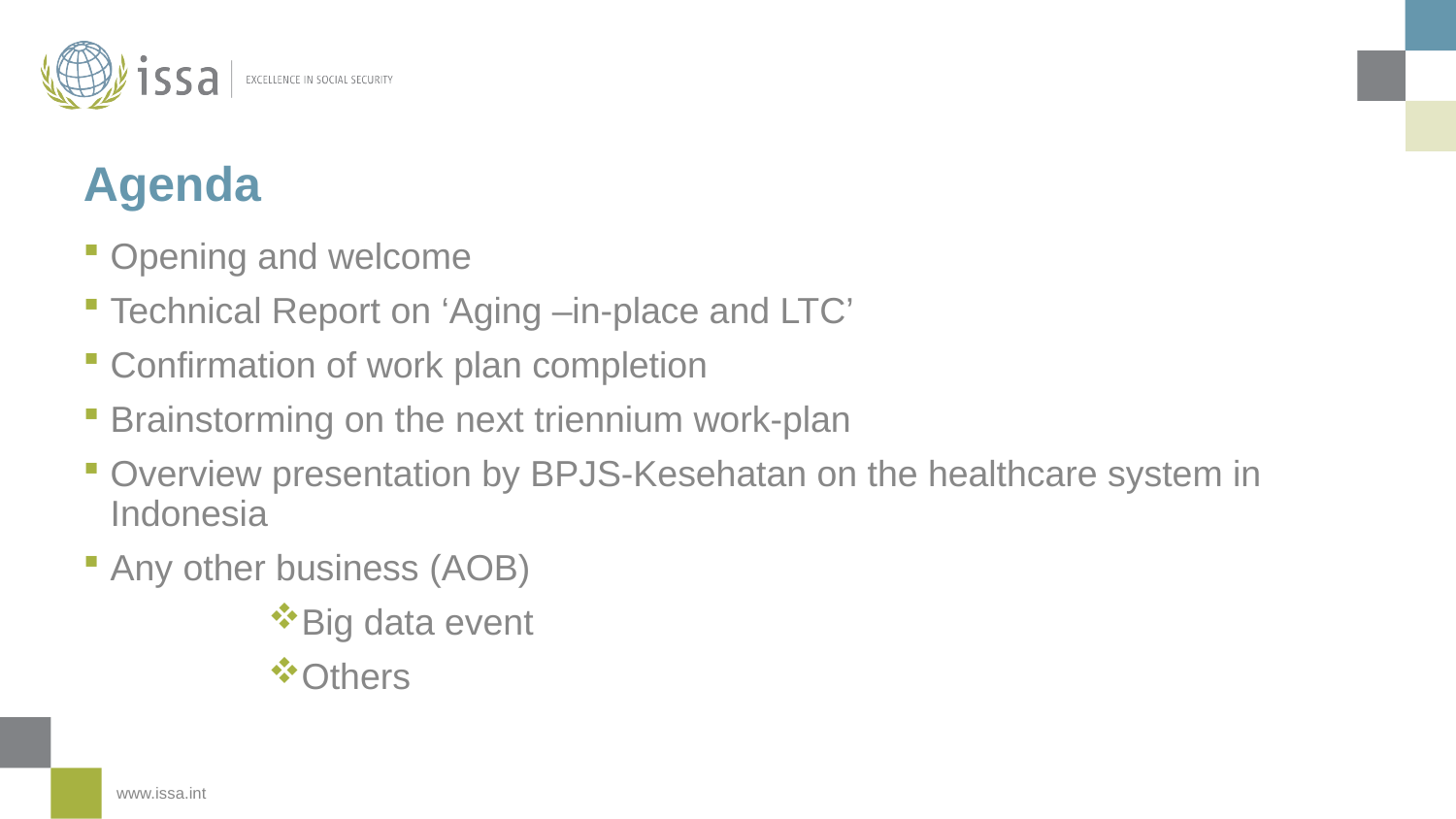

# Agenda
Opening and welcome
Technical Report on ‘Aging –in-place and LTC’
Confirmation of work plan completion
Brainstorming on the next triennium work-plan
Overview presentation by BPJS-Kesehatan on the healthcare system in Indonesia
Any other business (AOB)
Big data event
Others